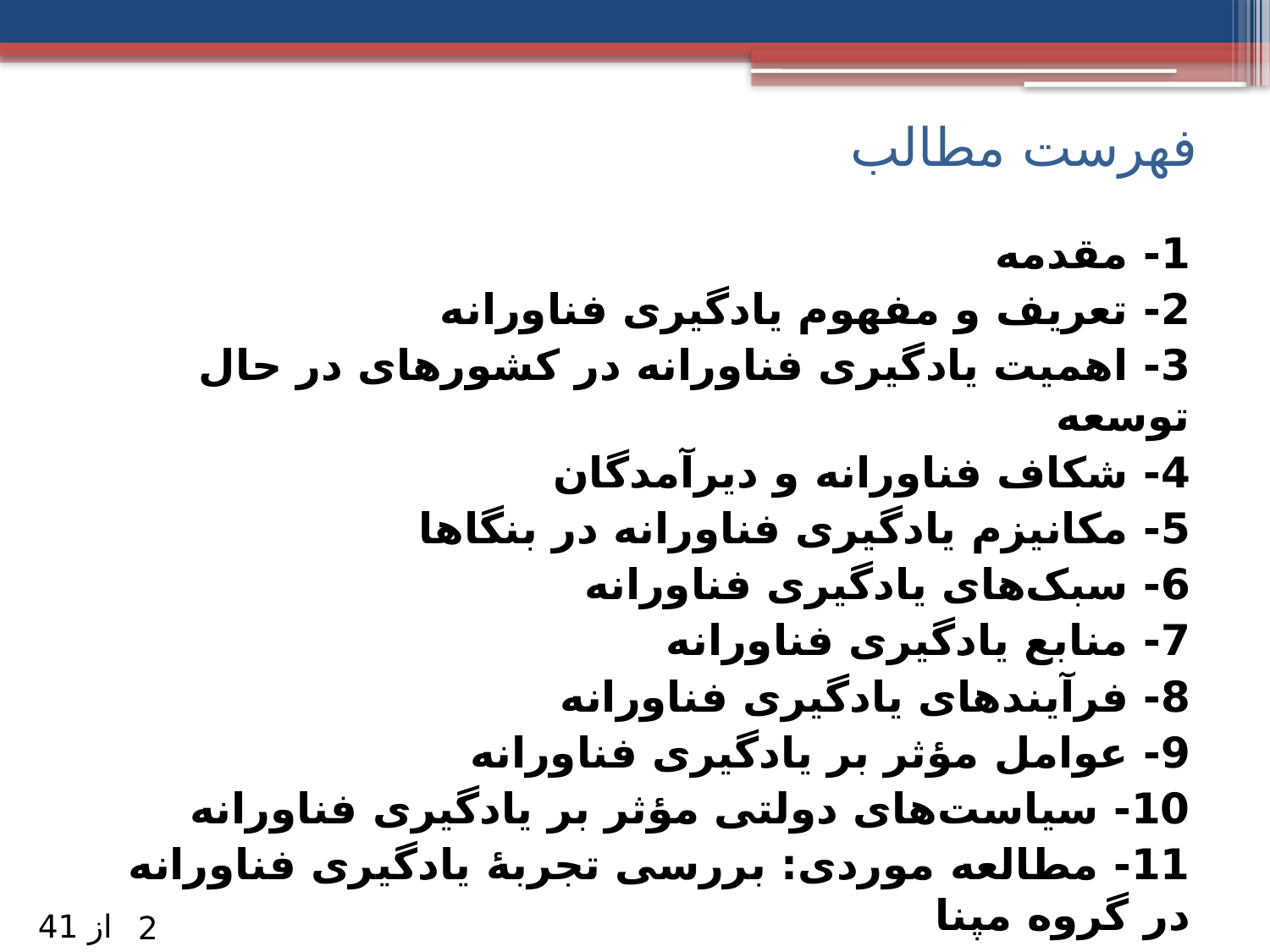

# فهرست مطالب
1- مقدمه
2- تعریف و مفهوم یادگیری فناورانه
3- اهمیت یادگیری فناورانه در کشورهای در حال توسعه
4- شکاف فناورانه و دیرآمدگان
5- مکانیزم یادگیری فناورانه در بنگا‌ها
6- سبک‌های یادگیری فناورانه
7- منابع یادگیری فناورانه
8- فرآیندهای یادگیری فناورانه
9- عوامل مؤثر بر یادگیری فناورانه
10- سیاست‌های دولتی مؤثر بر یادگیری فناورانه
11- مطالعه موردی: بررسی تجربۀ یادگیری فناورانه در گروه مپنا
از 41
2